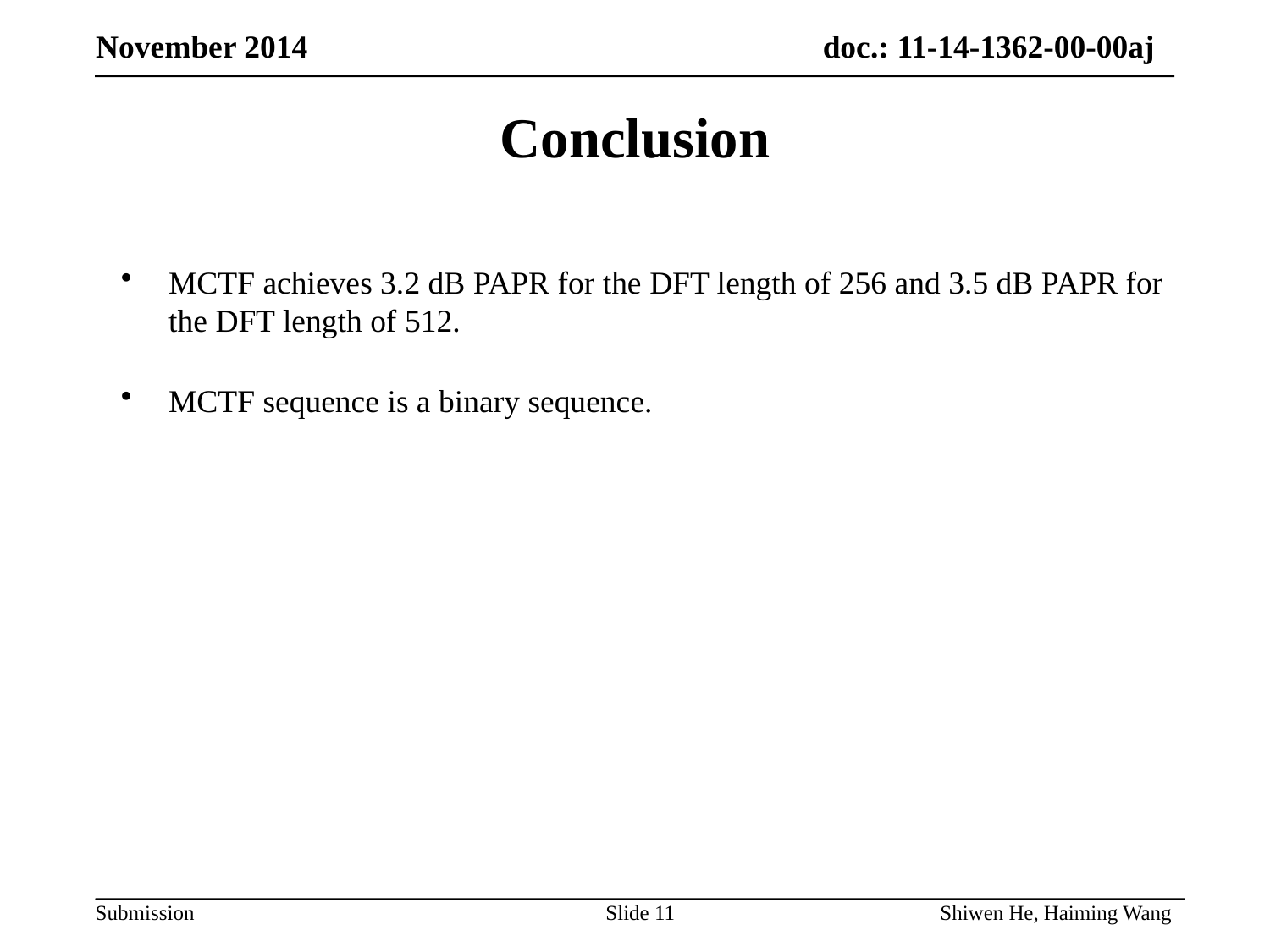

Conclusion
MCTF achieves 3.2 dB PAPR for the DFT length of 256 and 3.5 dB PAPR for the DFT length of 512.
MCTF sequence is a binary sequence.

Slide 11
Shiwen He, Haiming Wang